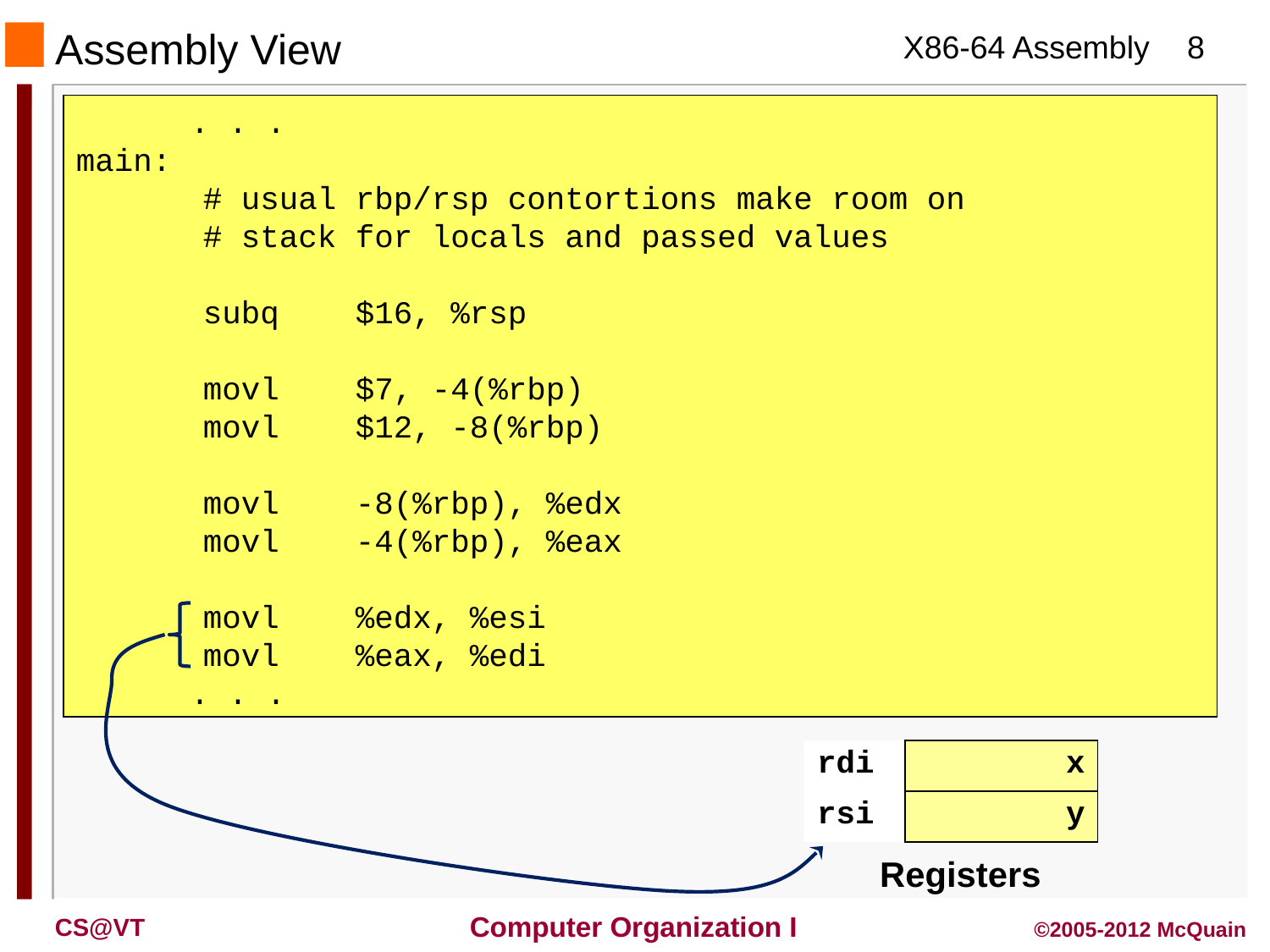

Assembly View
      . . .
main:
	# usual rbp/rsp contortions make room on
	# stack for locals and passed values

	subq    $16, %rsp

	movl    $7, -4(%rbp)
	movl    $12, -8(%rbp)

	movl    -8(%rbp), %edx
	movl    -4(%rbp), %eax

	movl    %edx, %esi
	movl    %eax, %edi
      . . .

| rdi | x |
| --- | --- |
| rsi | y |
Registers